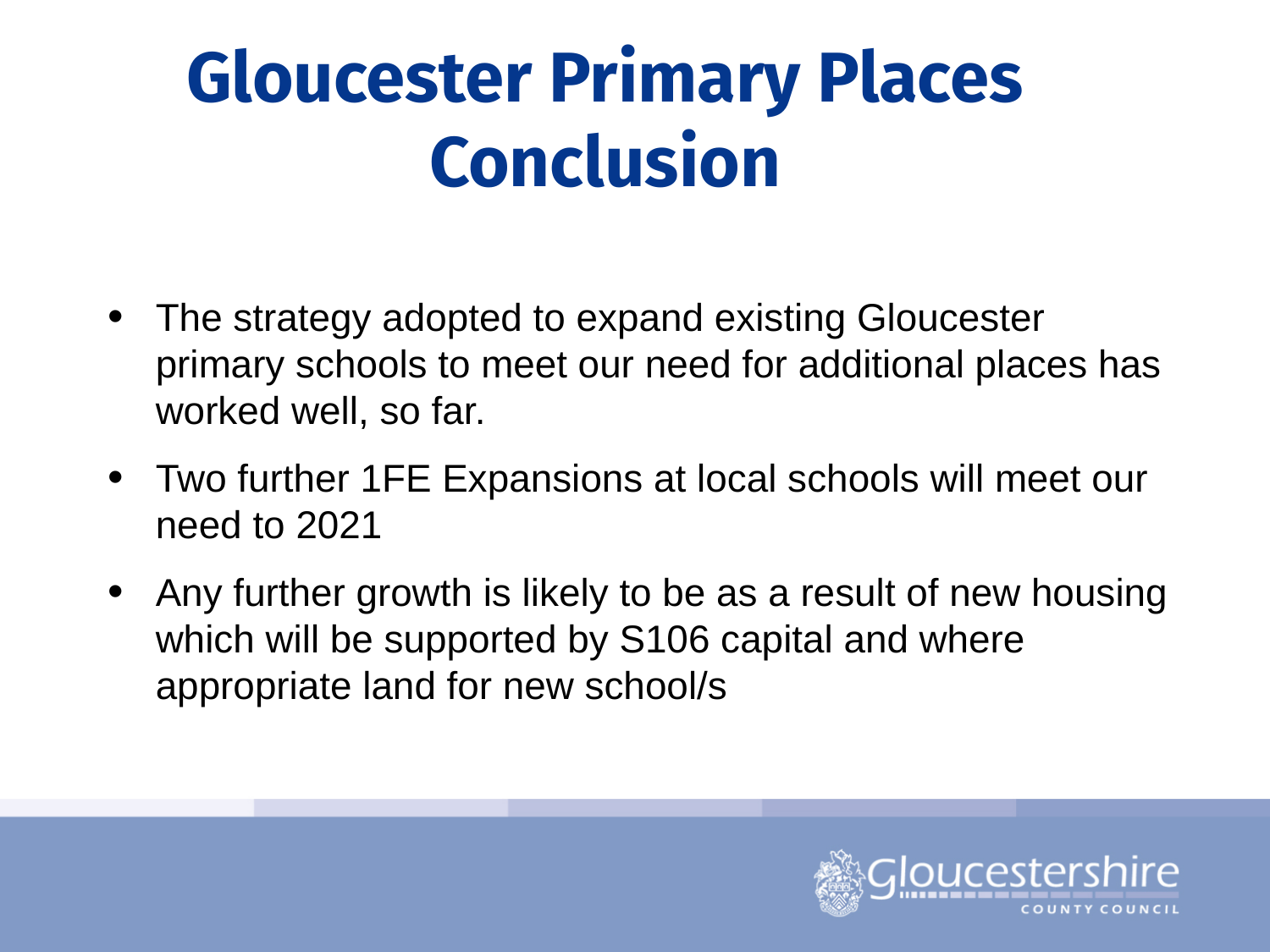

# Gloucester Primary Places Conclusion
The strategy adopted to expand existing Gloucester primary schools to meet our need for additional places has worked well, so far.
Two further 1FE Expansions at local schools will meet our need to 2021
Any further growth is likely to be as a result of new housing which will be supported by S106 capital and where appropriate land for new school/s